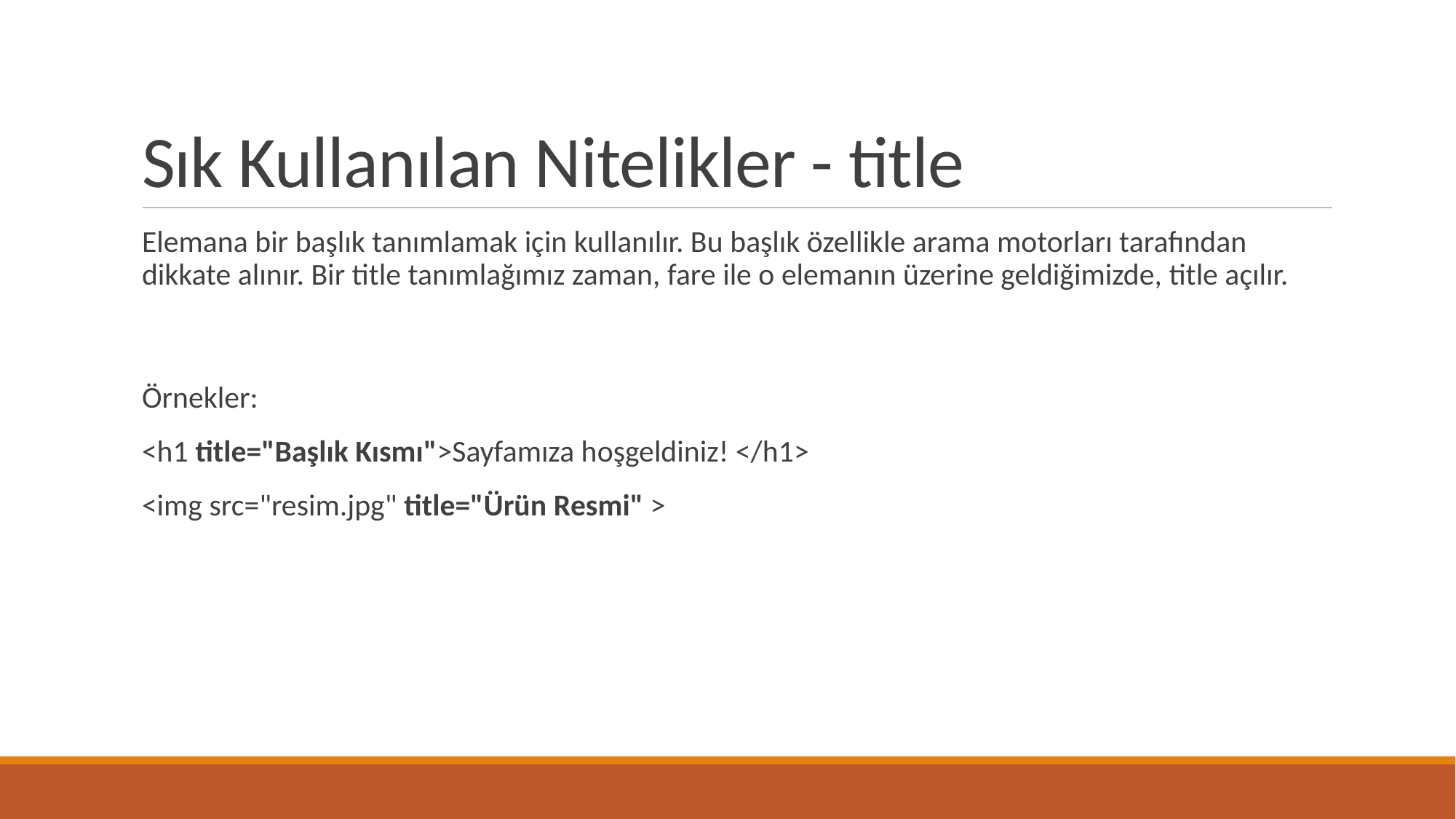

# Sık Kullanılan Nitelikler - title
Elemana bir başlık tanımlamak için kullanılır. Bu başlık özellikle arama motorları tarafından dikkate alınır. Bir title tanımlağımız zaman, fare ile o elemanın üzerine geldiğimizde, title açılır.
Örnekler:
<h1 title="Başlık Kısmı">Sayfamıza hoşgeldiniz! </h1>
<img src="resim.jpg" title="Ürün Resmi" >